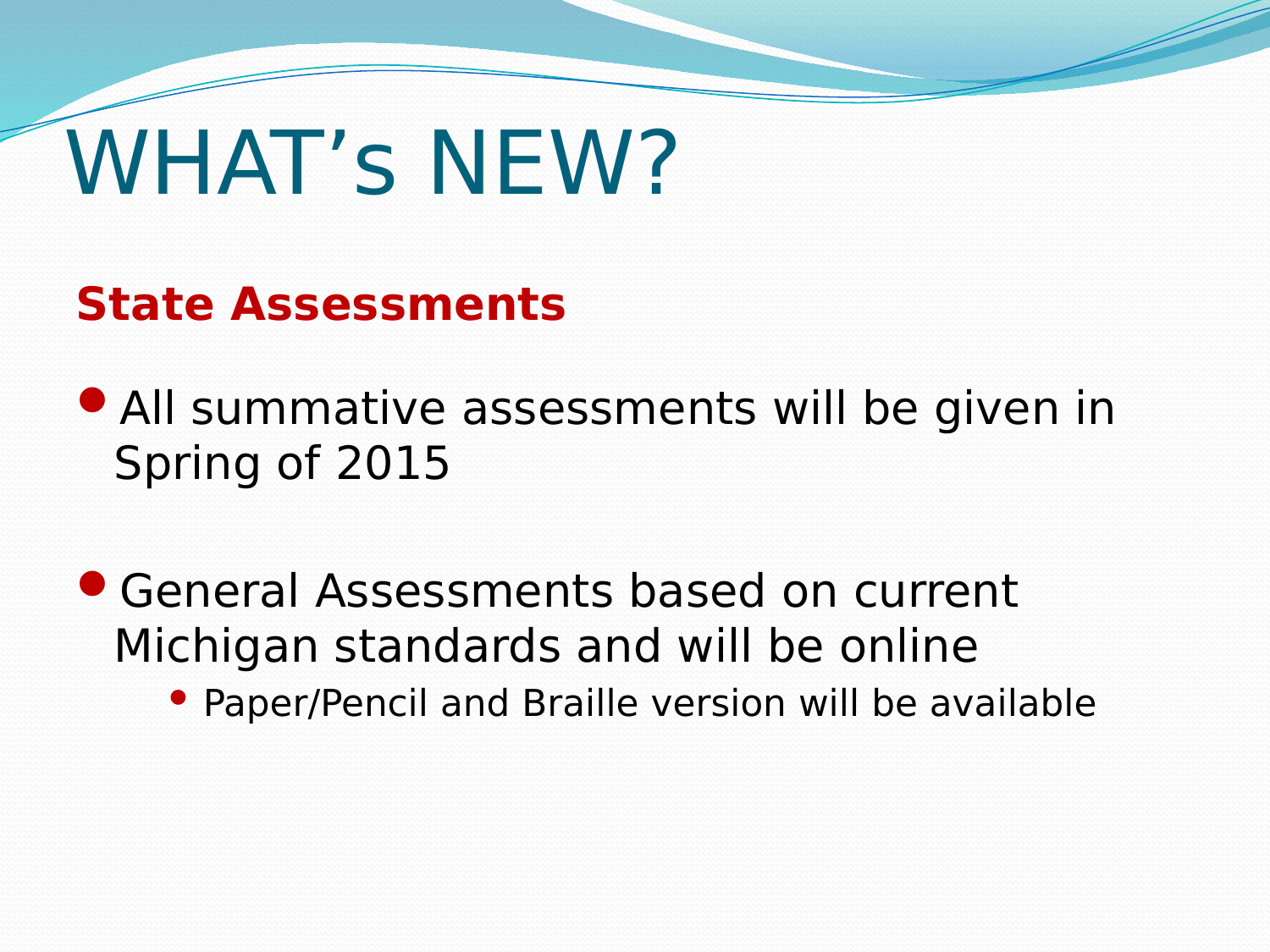

# WHAT’s NEW?
State Assessments

All summative assessments will be given in Spring of 2015

General Assessments based on current Michigan standards and will be online
Paper/Pencil and Braille version will be available